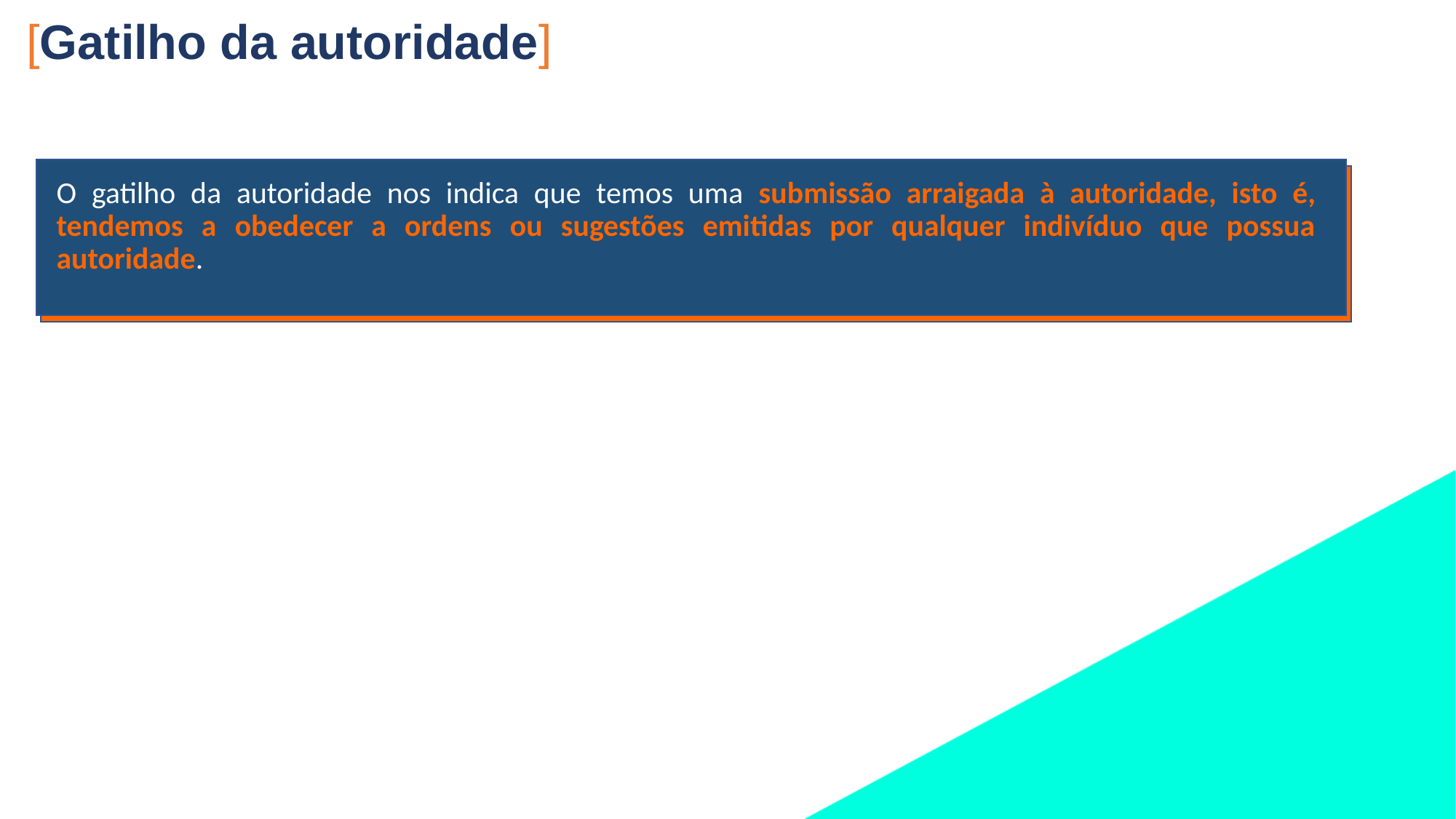

[Gatilho da autoridade]

O gatilho da autoridade nos indica que temos uma submissão arraigada à autoridade, isto é, tendemos a obedecer a ordens ou sugestões emitidas por qualquer indivíduo que possua autoridade.